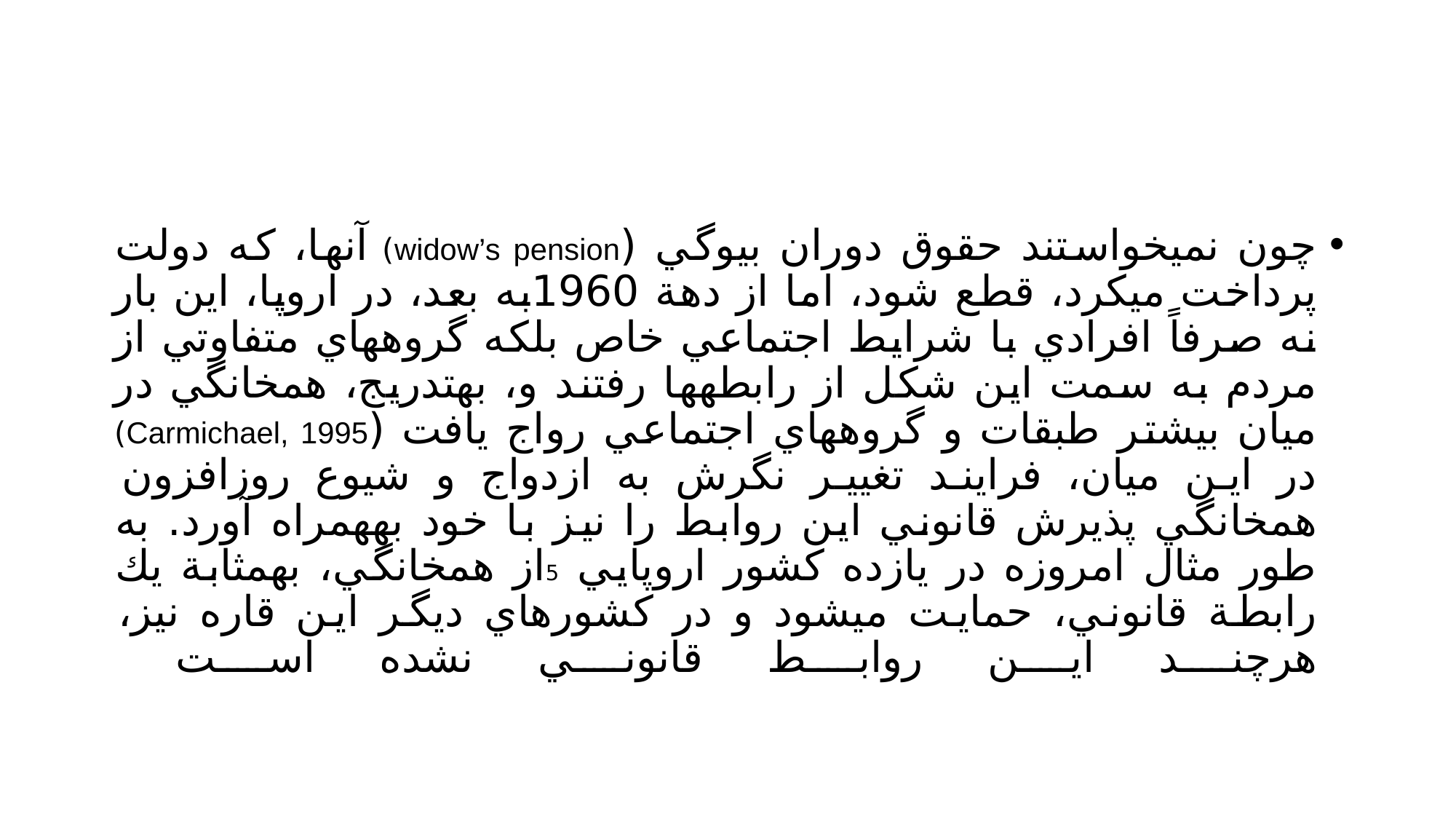

#
چون نميخواستند حقوق دوران بيوگي (widow’s pension) آنها، كه دولت پرداخت ميكرد، قطع شود، اما از دهة 1960به بعد، در اروپا، اين بار نه صرفاً افرادي با شرايط اجتماعي خاص بلكه گروههاي متفاوتي از مردم به سمت اين شكل از رابطهها رفتند و، بهتدريج، همخانگي در ميان بيشتر طبقات و گروههاي اجتماعي رواج يافت (Carmichael, 1995) در اين ميان، فرايند تغيير نگرش به ازدواج و شيوع روزافزون همخانگي پذيرش قانوني اين روابط را نيز با خود بههمراه آورد. به طور مثال امروزه در يازده كشور اروپايي 5از همخانگي، بهمثابة يك رابطة قانوني، حمايت ميشود و در كشورهاي ديگر اين قاره نيز، هرچند اين روابط قانوني نشده است